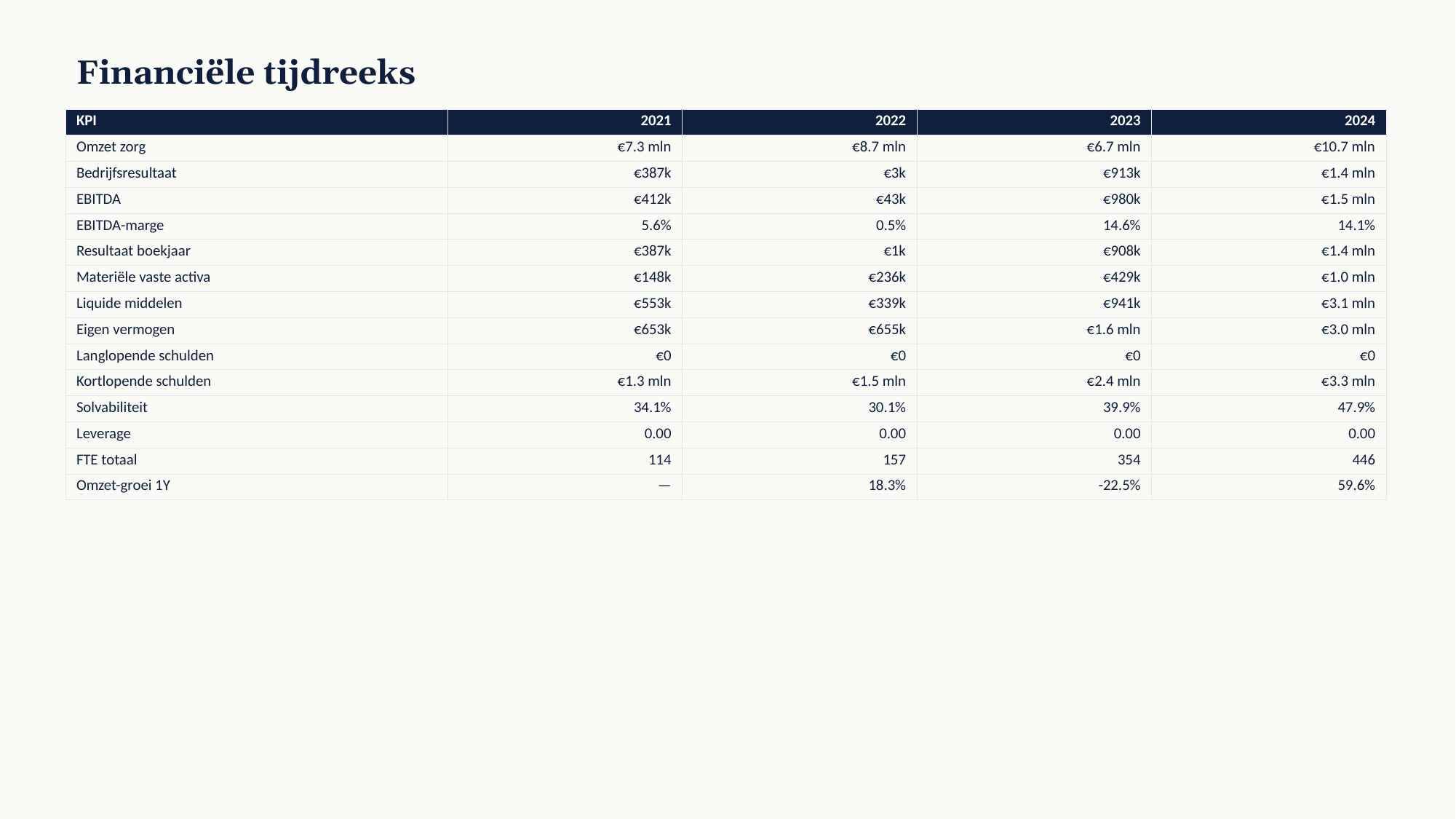

Financiële tijdreeks
| KPI | 2021 | 2022 | 2023 | 2024 |
| --- | --- | --- | --- | --- |
| Omzet zorg | €7.3 mln | €8.7 mln | €6.7 mln | €10.7 mln |
| Bedrijfsresultaat | €387k | €3k | €913k | €1.4 mln |
| EBITDA | €412k | €43k | €980k | €1.5 mln |
| EBITDA-marge | 5.6% | 0.5% | 14.6% | 14.1% |
| Resultaat boekjaar | €387k | €1k | €908k | €1.4 mln |
| Materiële vaste activa | €148k | €236k | €429k | €1.0 mln |
| Liquide middelen | €553k | €339k | €941k | €3.1 mln |
| Eigen vermogen | €653k | €655k | €1.6 mln | €3.0 mln |
| Langlopende schulden | €0 | €0 | €0 | €0 |
| Kortlopende schulden | €1.3 mln | €1.5 mln | €2.4 mln | €3.3 mln |
| Solvabiliteit | 34.1% | 30.1% | 39.9% | 47.9% |
| Leverage | 0.00 | 0.00 | 0.00 | 0.00 |
| FTE totaal | 114 | 157 | 354 | 446 |
| Omzet-groei 1Y | — | 18.3% | -22.5% | 59.6% |